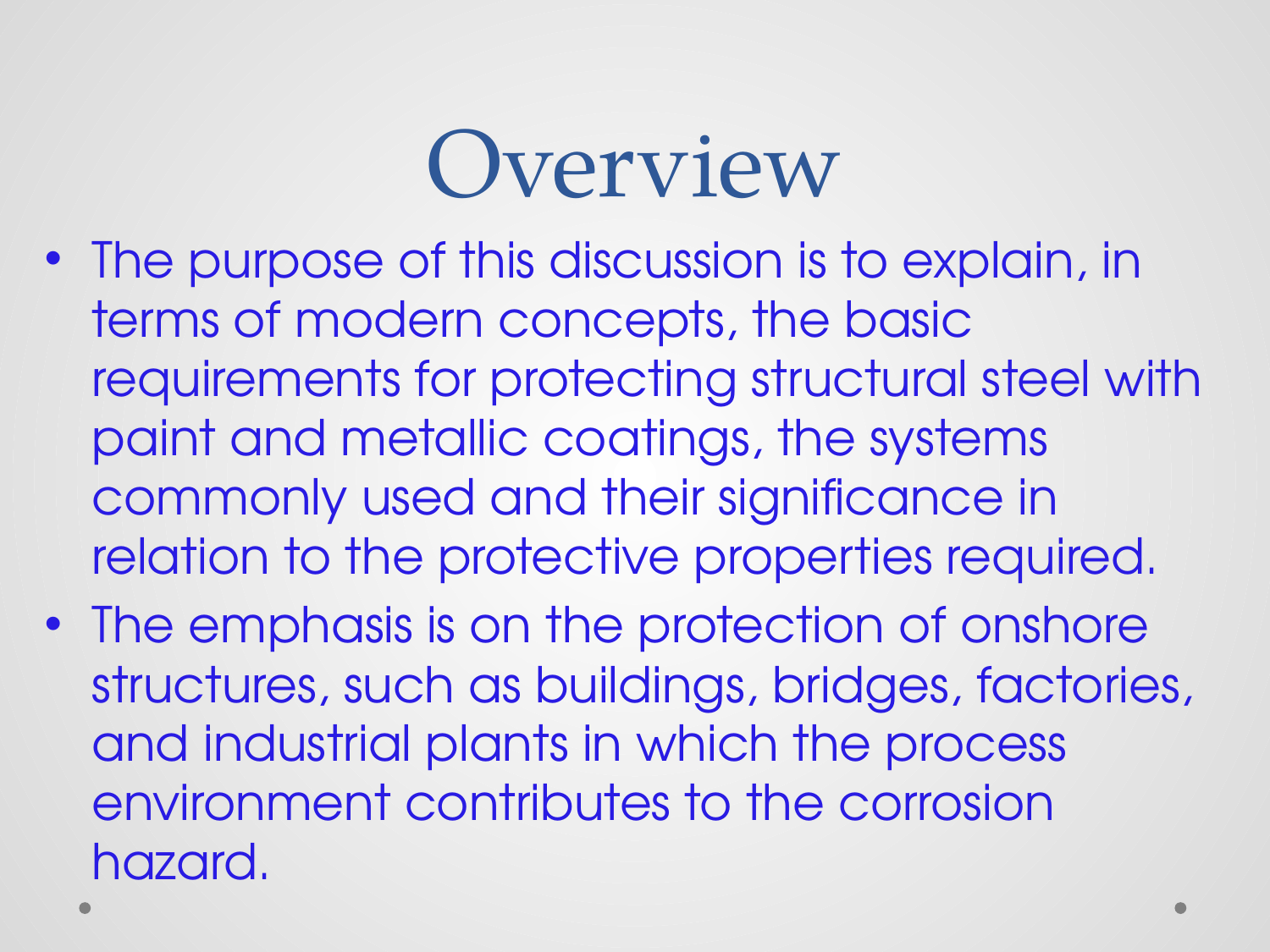

# Overview
The purpose of this discussion is to explain, in terms of modern concepts, the basic requirements for protecting structural steel with paint and metallic coatings, the systems commonly used and their significance in relation to the protective properties required.
The emphasis is on the protection of onshore structures, such as buildings, bridges, factories, and industrial plants in which the process environment contributes to the corrosion hazard.